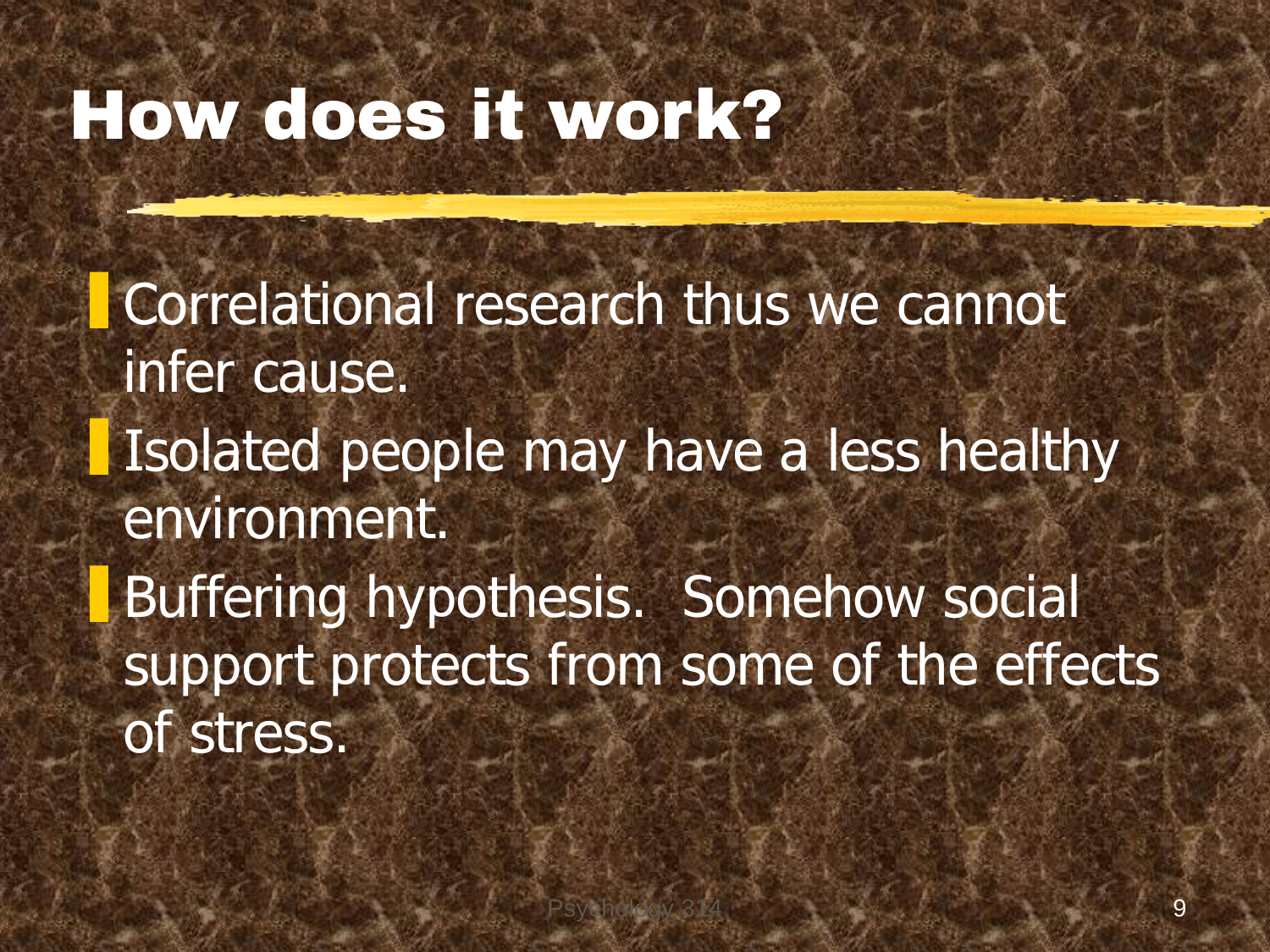

# How does it work?
Correlational research thus we cannot infer cause.
Isolated people may have a less healthy environment.
Buffering hypothesis.  Somehow social support protects from some of the effects of stress.
Psychology 314
9